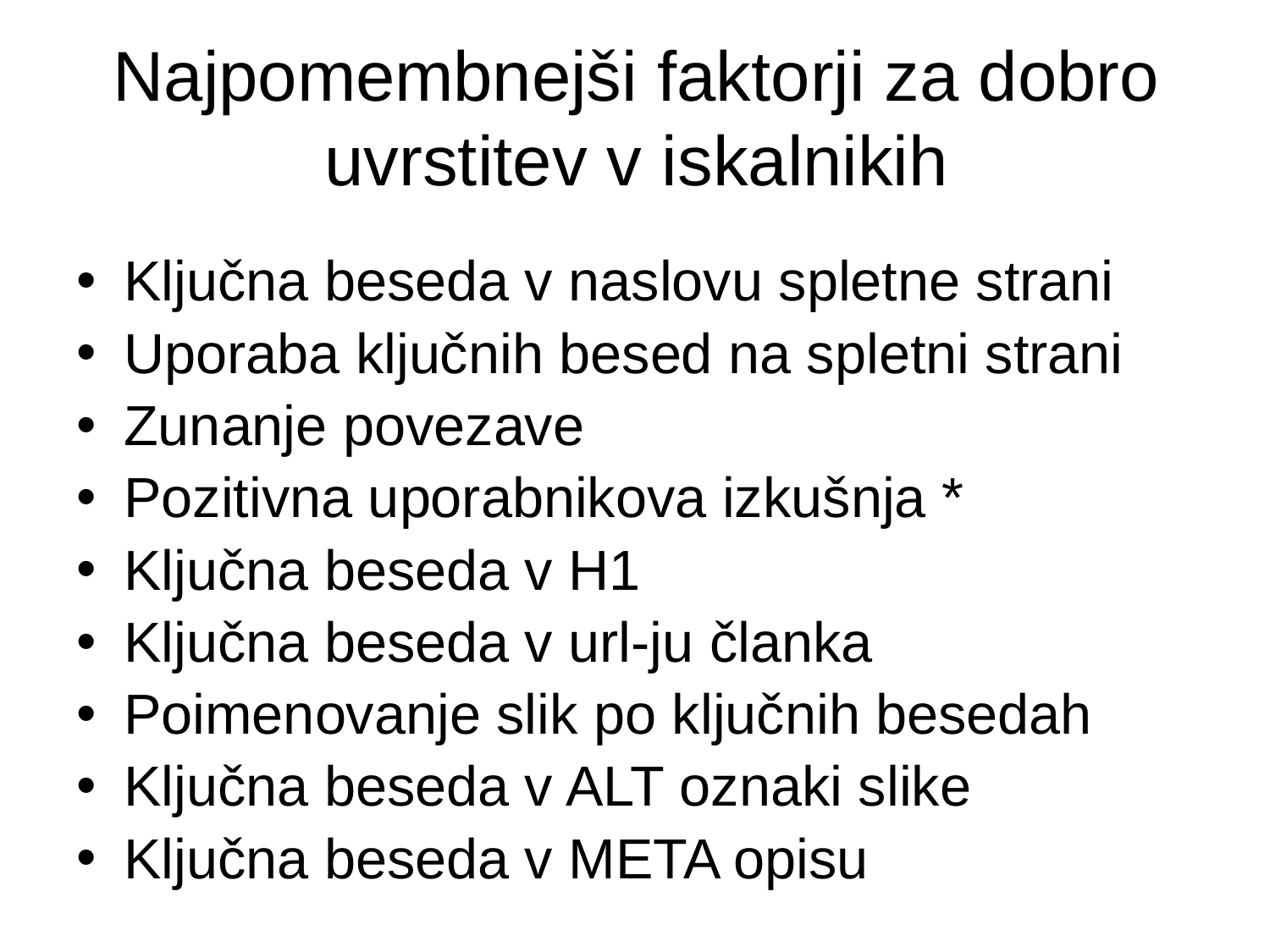

Najpomembnejši faktorji za dobro uvrstitev v iskalnikih
Ključna beseda v naslovu spletne strani
Uporaba ključnih besed na spletni strani
Zunanje povezave
Pozitivna uporabnikova izkušnja *
Ključna beseda v H1
Ključna beseda v url-ju članka
Poimenovanje slik po ključnih besedah
Ključna beseda v ALT oznaki slike
Ključna beseda v META opisu